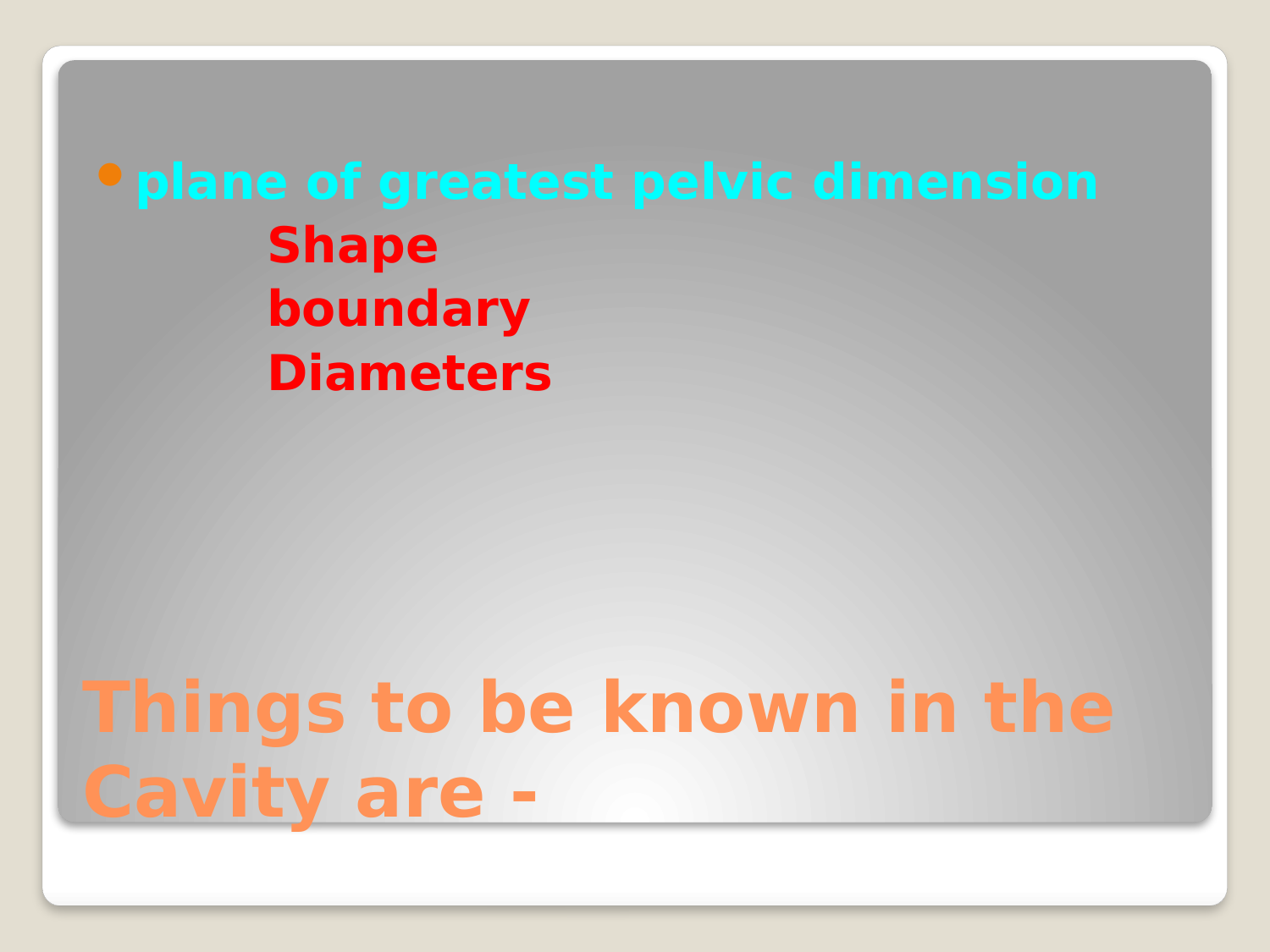

plane of greatest pelvic dimension
          Shape
          boundary
          Diameters
# Things to be known in the Cavity are -